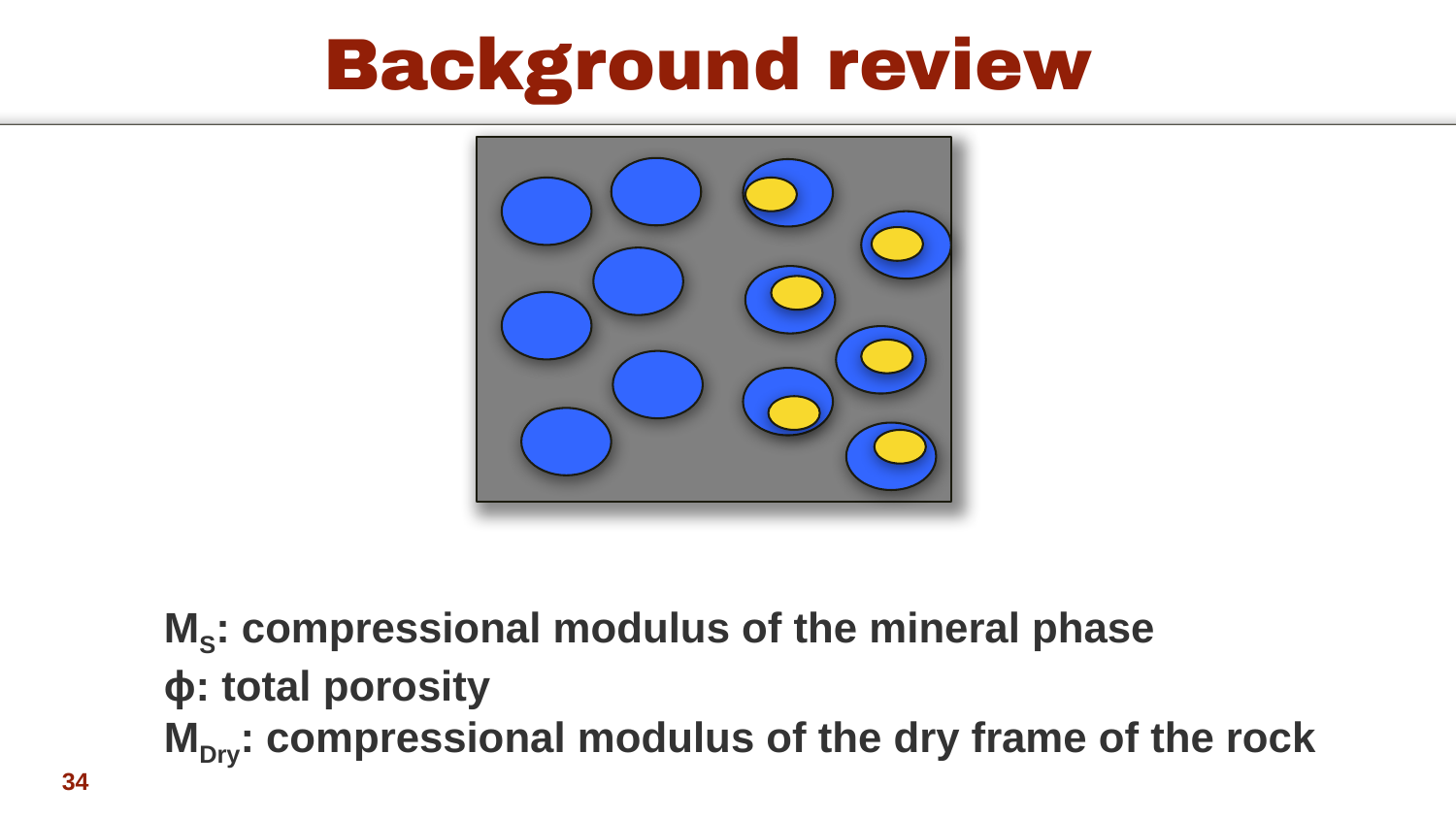

# Background review

MS: compressional modulus of the mineral phase
ϕ: total porosity
MDry: compressional modulus of the dry frame of the rock

34